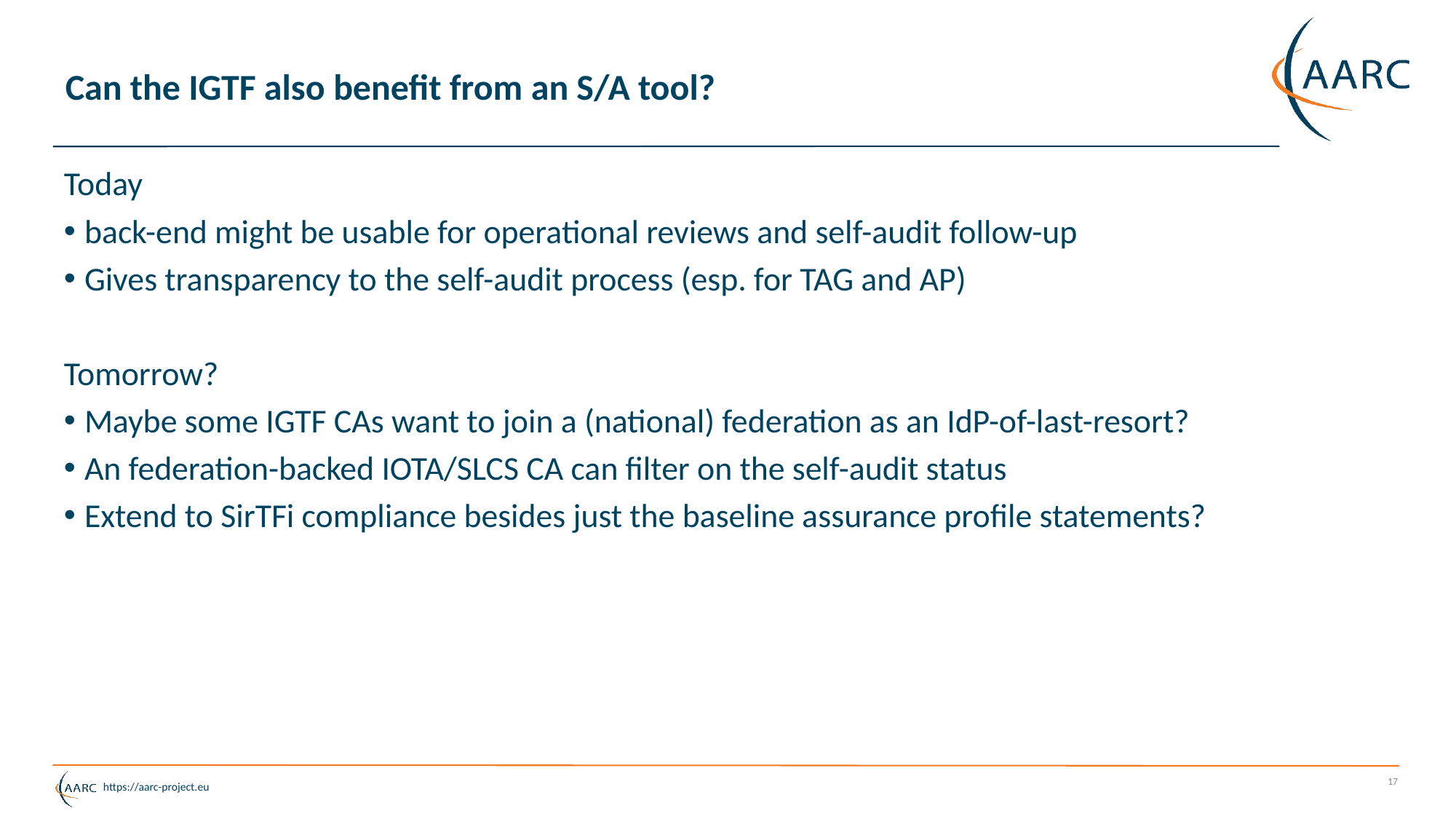

# Can the IGTF also benefit from an S/A tool?
Today
back-end might be usable for operational reviews and self-audit follow-up
Gives transparency to the self-audit process (esp. for TAG and AP)

Tomorrow?
Maybe some IGTF CAs want to join a (national) federation as an IdP-of-last-resort?
An federation-backed IOTA/SLCS CA can filter on the self-audit status
Extend to SirTFi compliance besides just the baseline assurance profile statements?

17